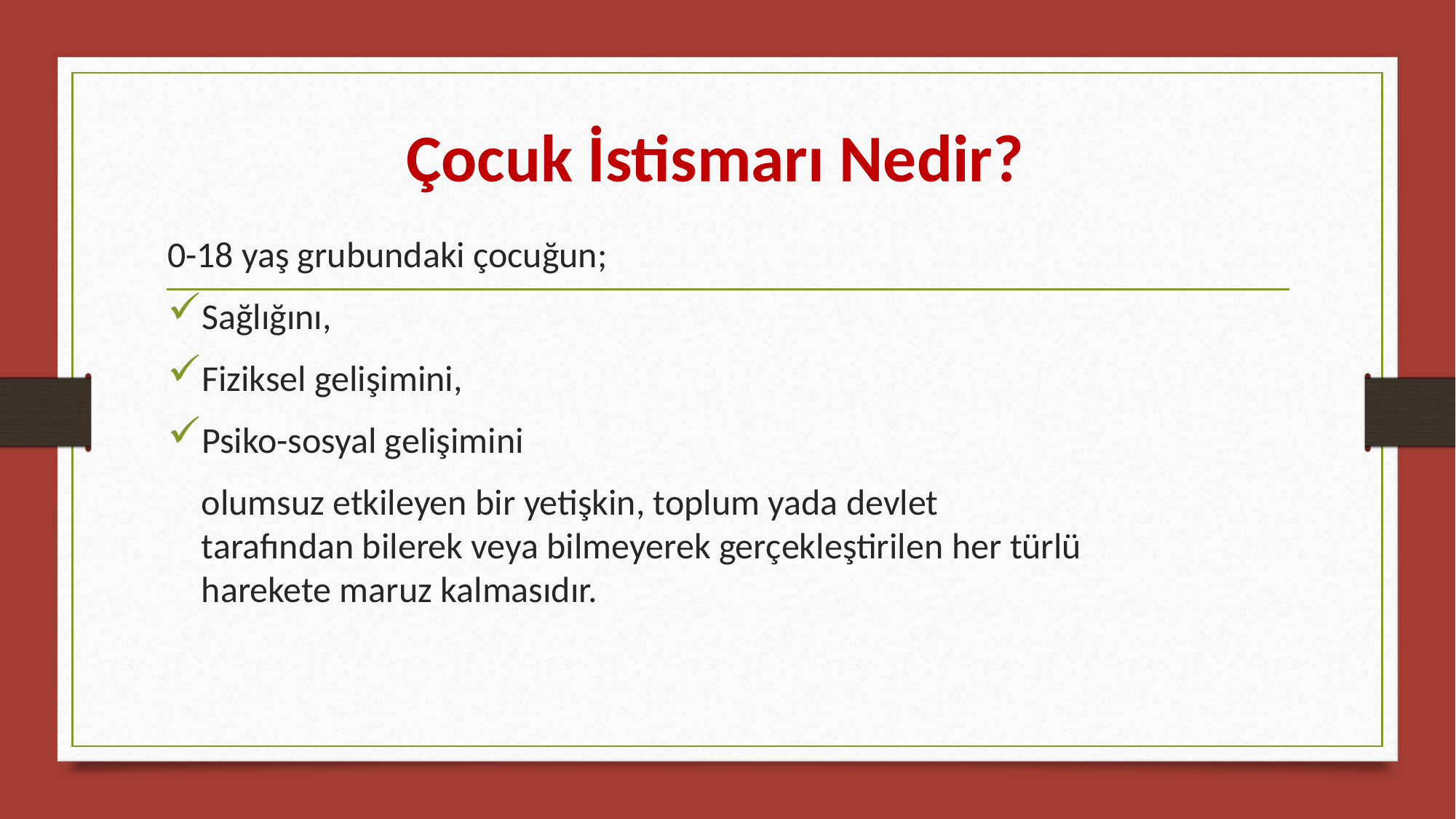

# Çocuk İstismarı Nedir?
0-18 yaş grubundaki çocuğun;
Sağlığını,
Fiziksel gelişimini,
Psiko-sosyal gelişimini
	olumsuz etkileyen bir yetişkin, toplum yada devlet tarafından bilerek veya bilmeyerek gerçekleştirilen her türlü harekete maruz kalmasıdır.